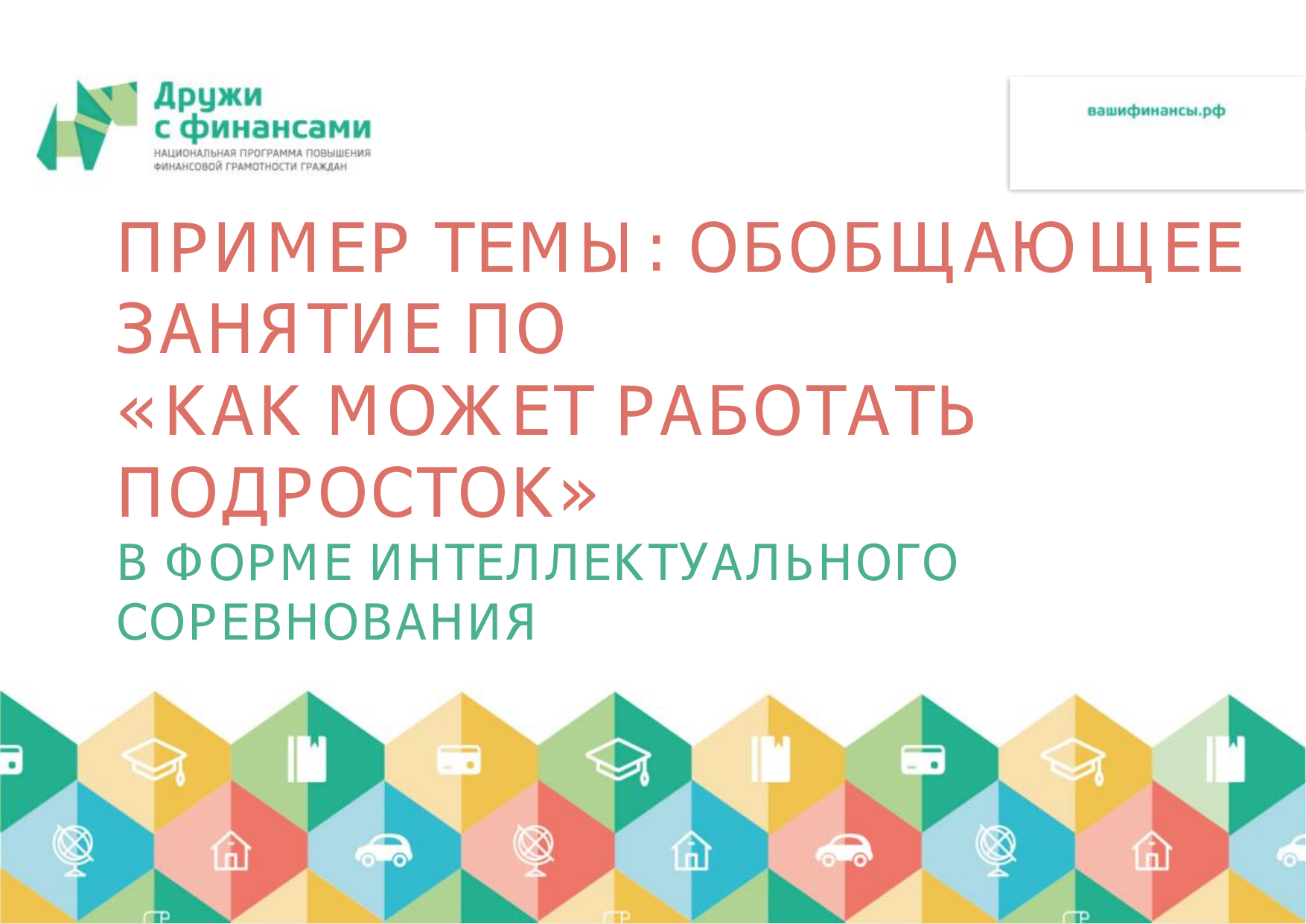

# ПРИМЕР ТЕМЫ: обобщающее занятие по «Как может работать подросток» в форме интеллектуального соревнования